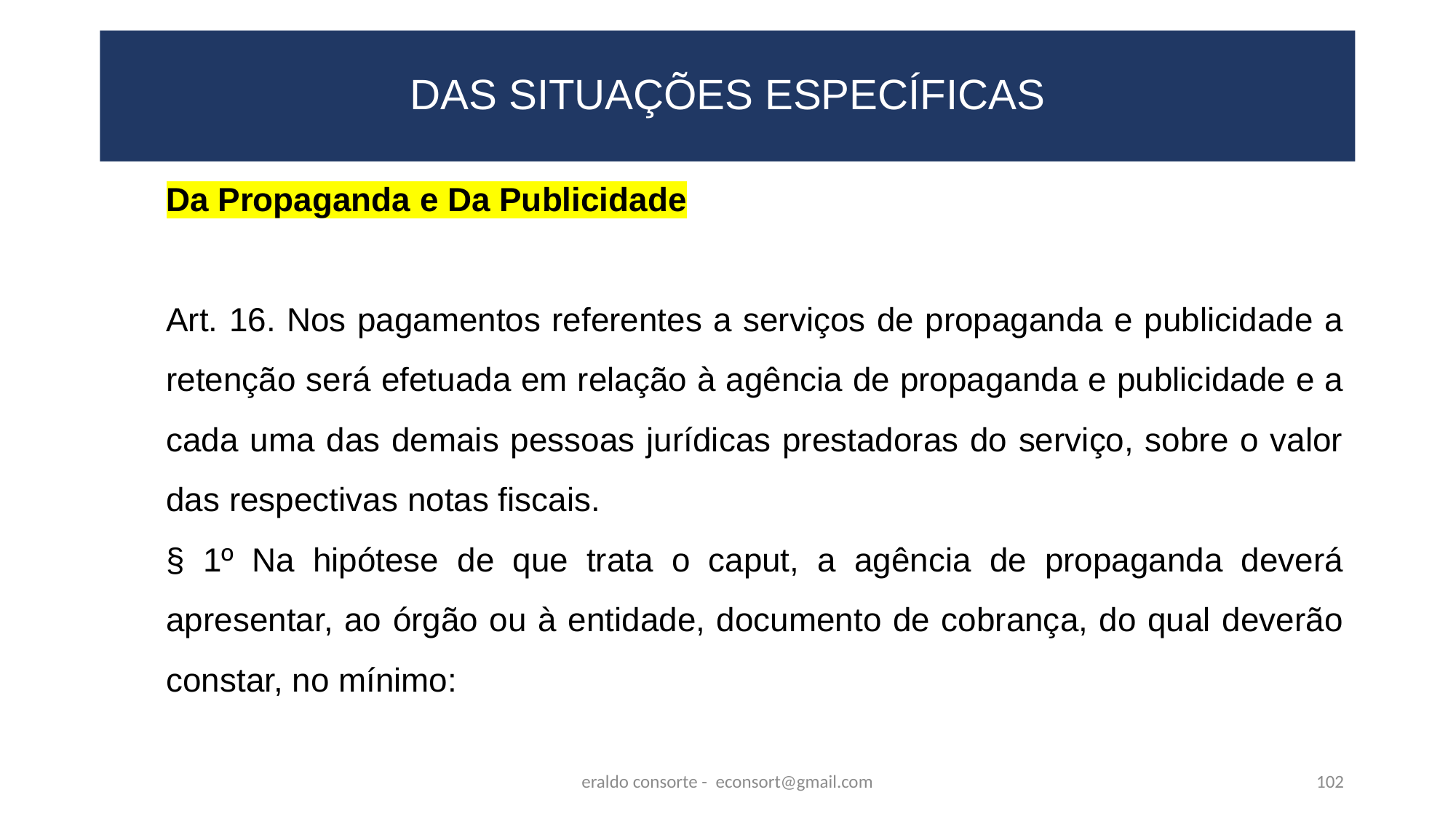

# DAS SITUAÇÕES ESPECÍFICAS

Da Propaganda e Da Publicidade

Art. 16. Nos pagamentos referentes a serviços de propaganda e publicidade a retenção será efetuada em relação à agência de propaganda e publicidade e a cada uma das demais pessoas jurídicas prestadoras do serviço, sobre o valor das respectivas notas fiscais.
§ 1º Na hipótese de que trata o caput, a agência de propaganda deverá apresentar, ao órgão ou à entidade, documento de cobrança, do qual deverão constar, no mínimo:

eraldo consorte -  econsort@gmail.com
102